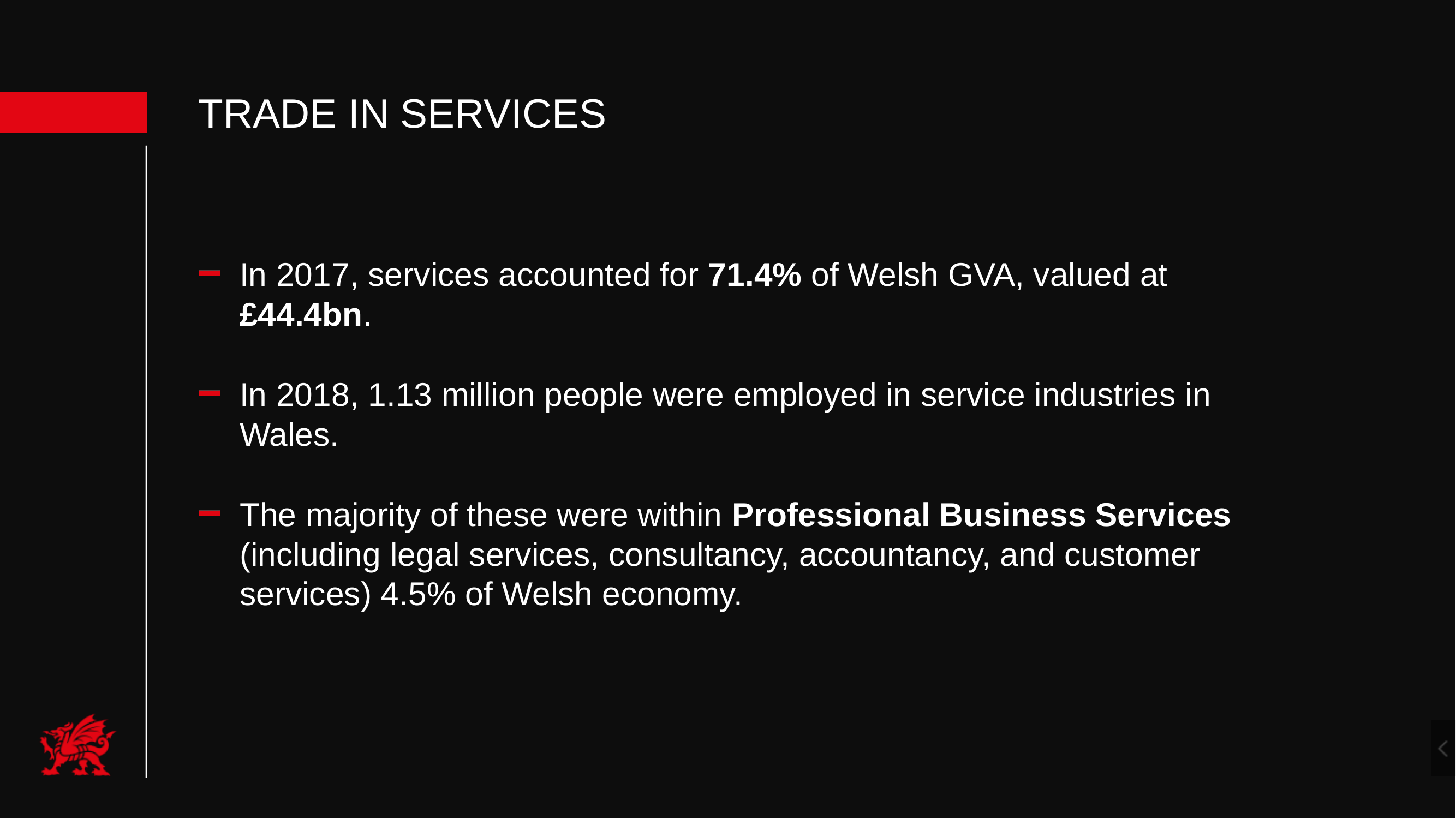

Trade in services
In 2017, services accounted for 71.4% of Welsh GVA, valued at £44.4bn.
In 2018, 1.13 million people were employed in service industries in Wales.
The majority of these were within Professional Business Services (including legal services, consultancy, accountancy, and customer services) 4.5% of Welsh economy.